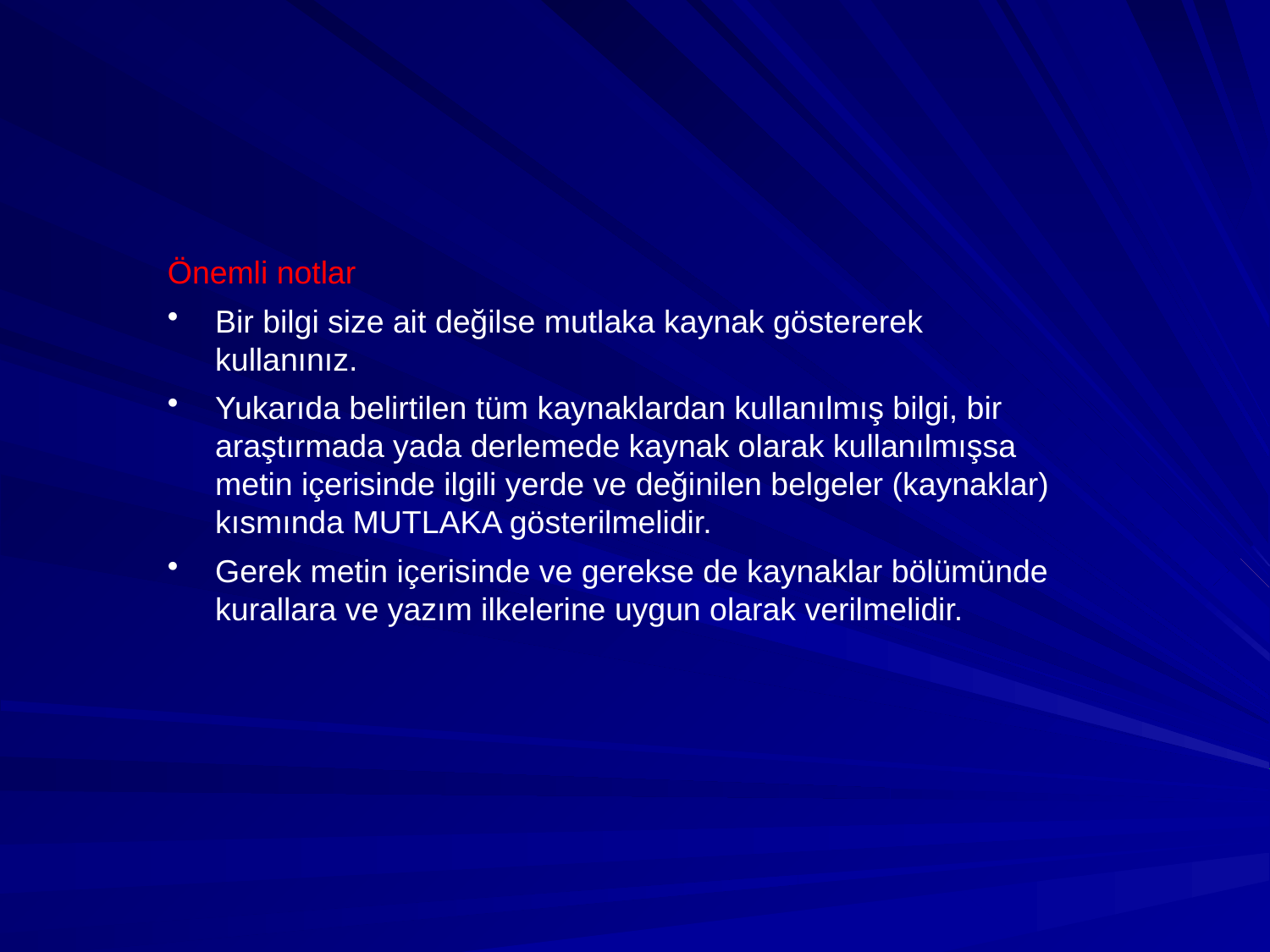

Önemli notlar
Bir bilgi size ait değilse mutlaka kaynak göstererek kullanınız.
Yukarıda belirtilen tüm kaynaklardan kullanılmış bilgi, bir araştırmada yada derlemede kaynak olarak kullanılmışsa metin içerisinde ilgili yerde ve değinilen belgeler (kaynaklar) kısmında MUTLAKA gösterilmelidir.
Gerek metin içerisinde ve gerekse de kaynaklar bölümünde kurallara ve yazım ilkelerine uygun olarak verilmelidir.